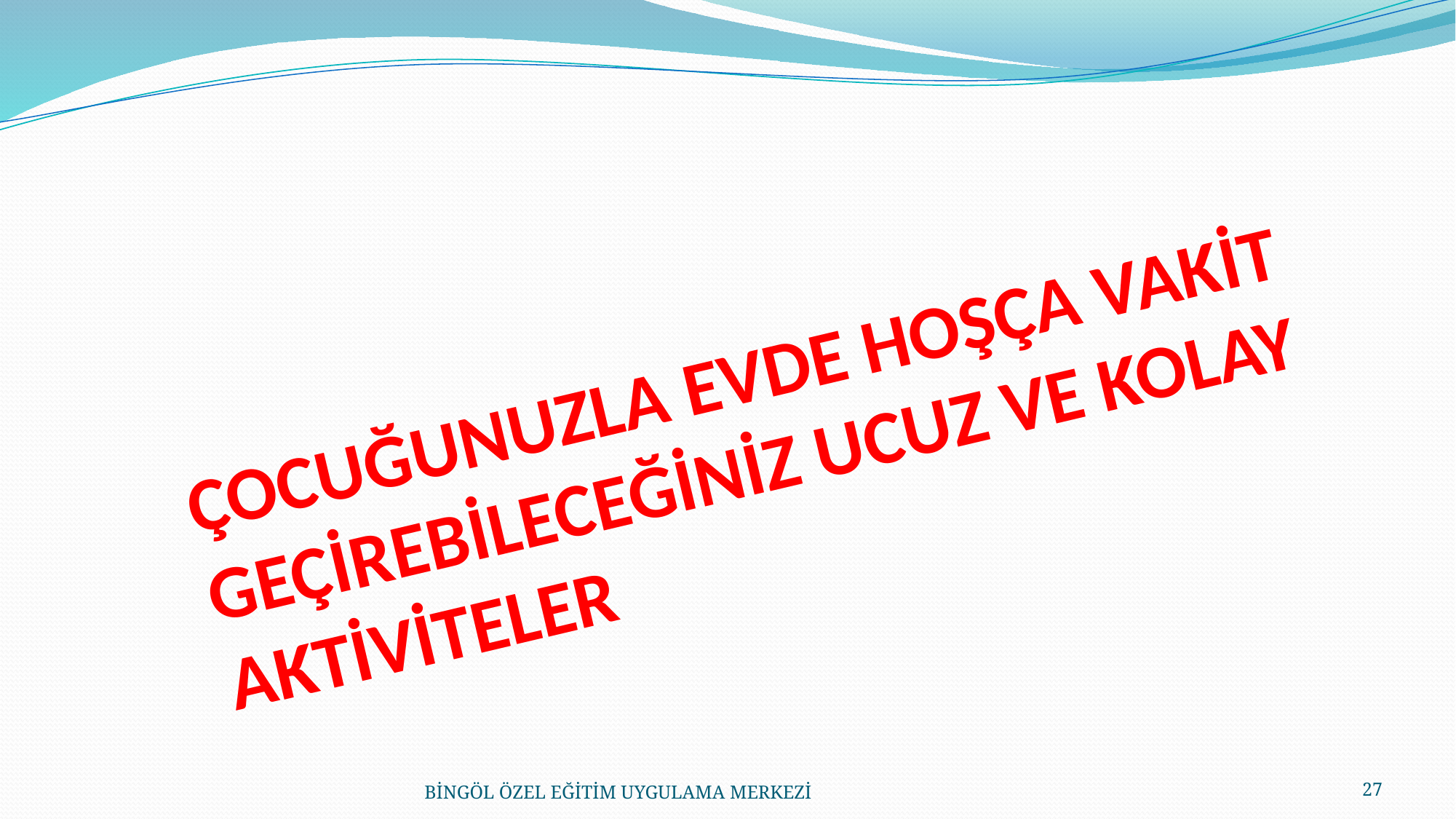

# ÇOCUĞUNUZLA EVDE HOŞÇA VAKİT GEÇİREBİLECEĞİNİZ UCUZ VE KOLAY AKTİVİTELER
BİNGÖL ÖZEL EĞİTİM UYGULAMA MERKEZİ
27